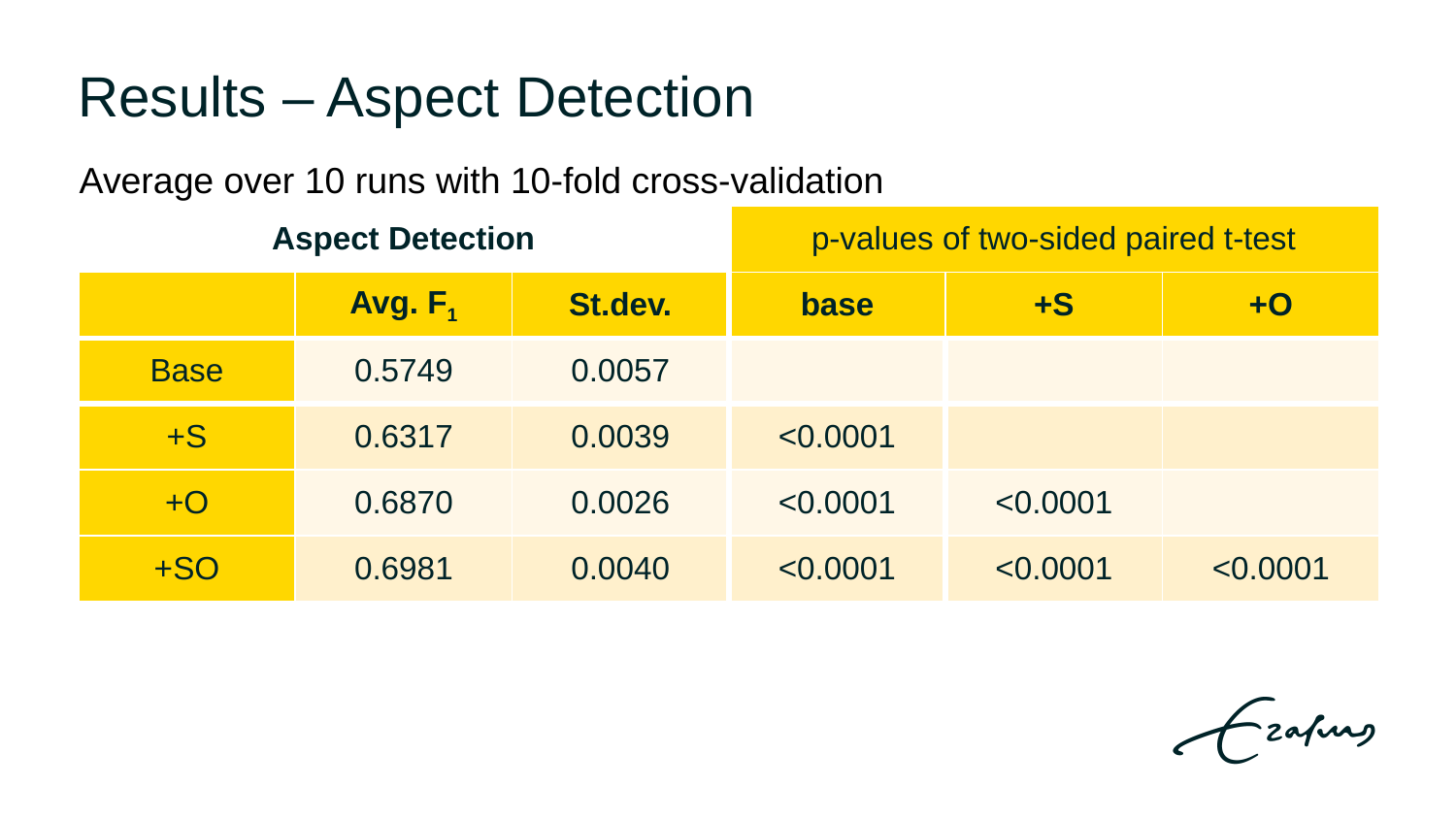

# Results – Aspect Detection
Average over 10 runs with 10-fold cross-validation

| Aspect Detection |  |  | p-values of two-sided paired t-test |  |  |
| --- | --- | --- | --- | --- | --- |
|  | Avg. F1 | St.dev. | base | +S | +O |
| Base | 0.5749 | 0.0057 |  |  |  |
| +S | 0.6317 | 0.0039 | <0.0001 |  |  |
| +O | 0.6870 | 0.0026 | <0.0001 | <0.0001 |  |
| +SO | 0.6981 | 0.0040 | <0.0001 | <0.0001 | <0.0001 |